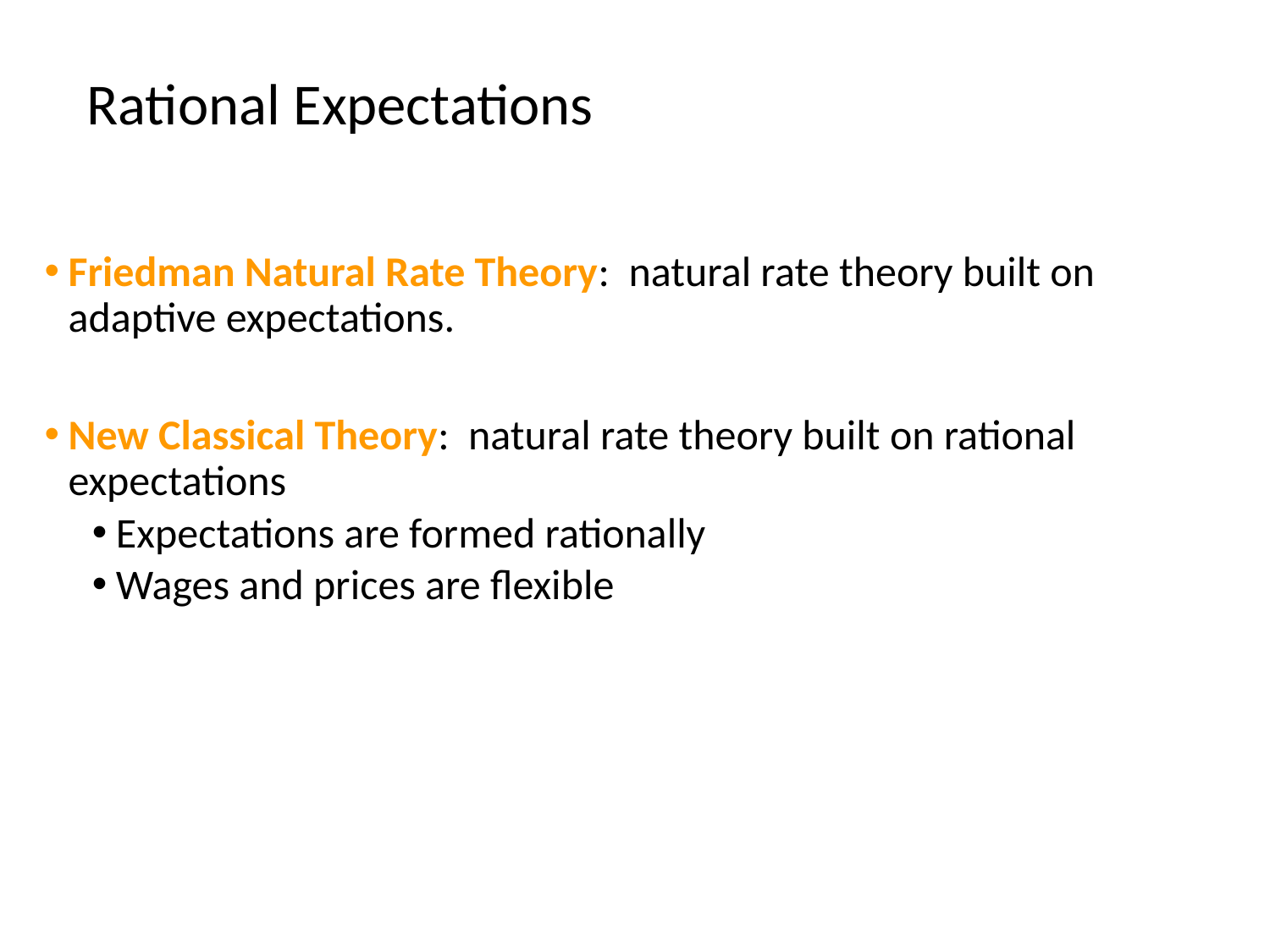

# Rational Expectations
Friedman Natural Rate Theory:  natural rate theory built on adaptive expectations.

New Classical Theory:  natural rate theory built on rational expectations
Expectations are formed rationally
Wages and prices are flexible